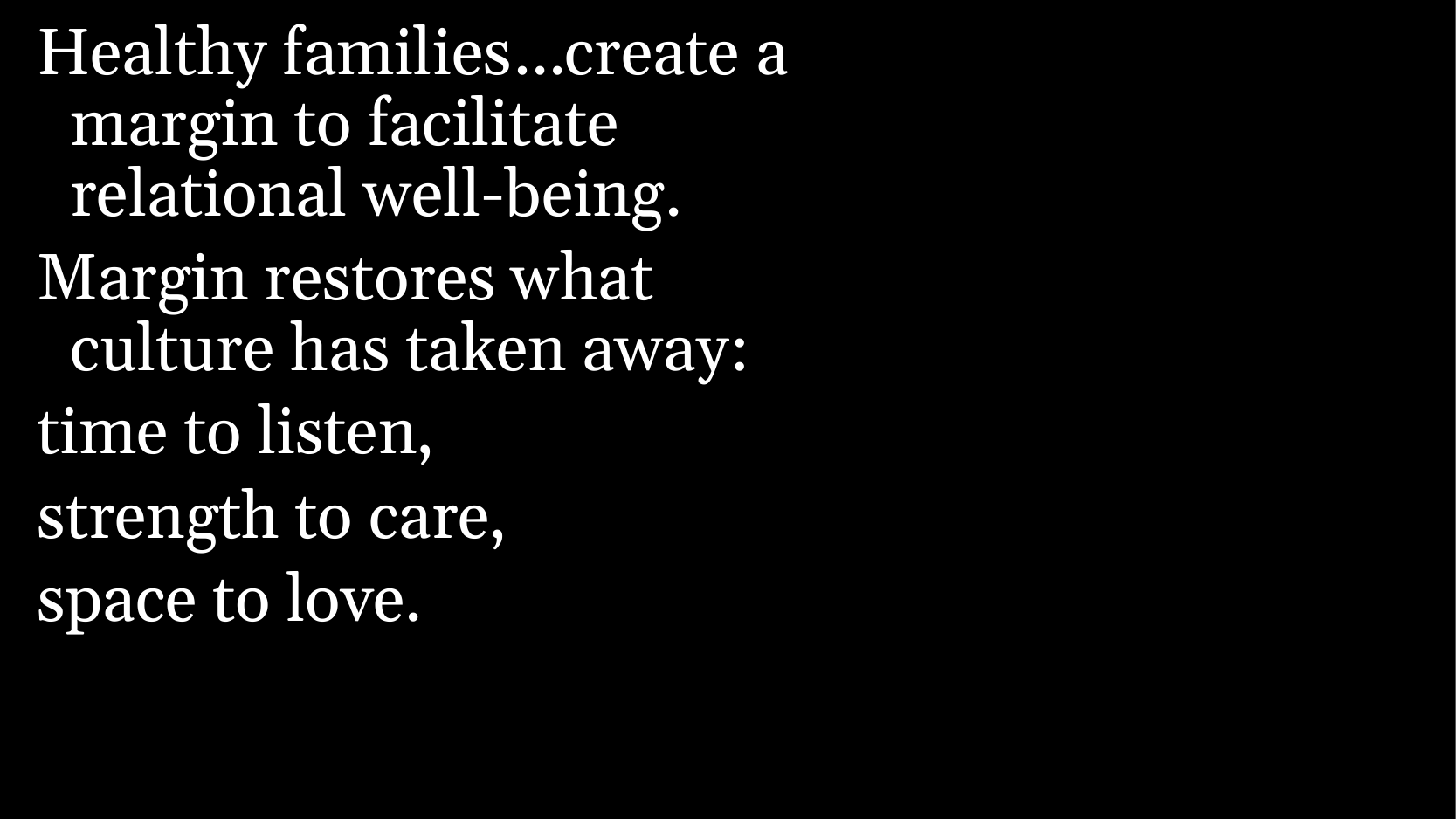

Healthy families…create a margin to facilitate relational well-being.
Margin restores what culture has taken away:
time to listen,
strength to care,
space to love.